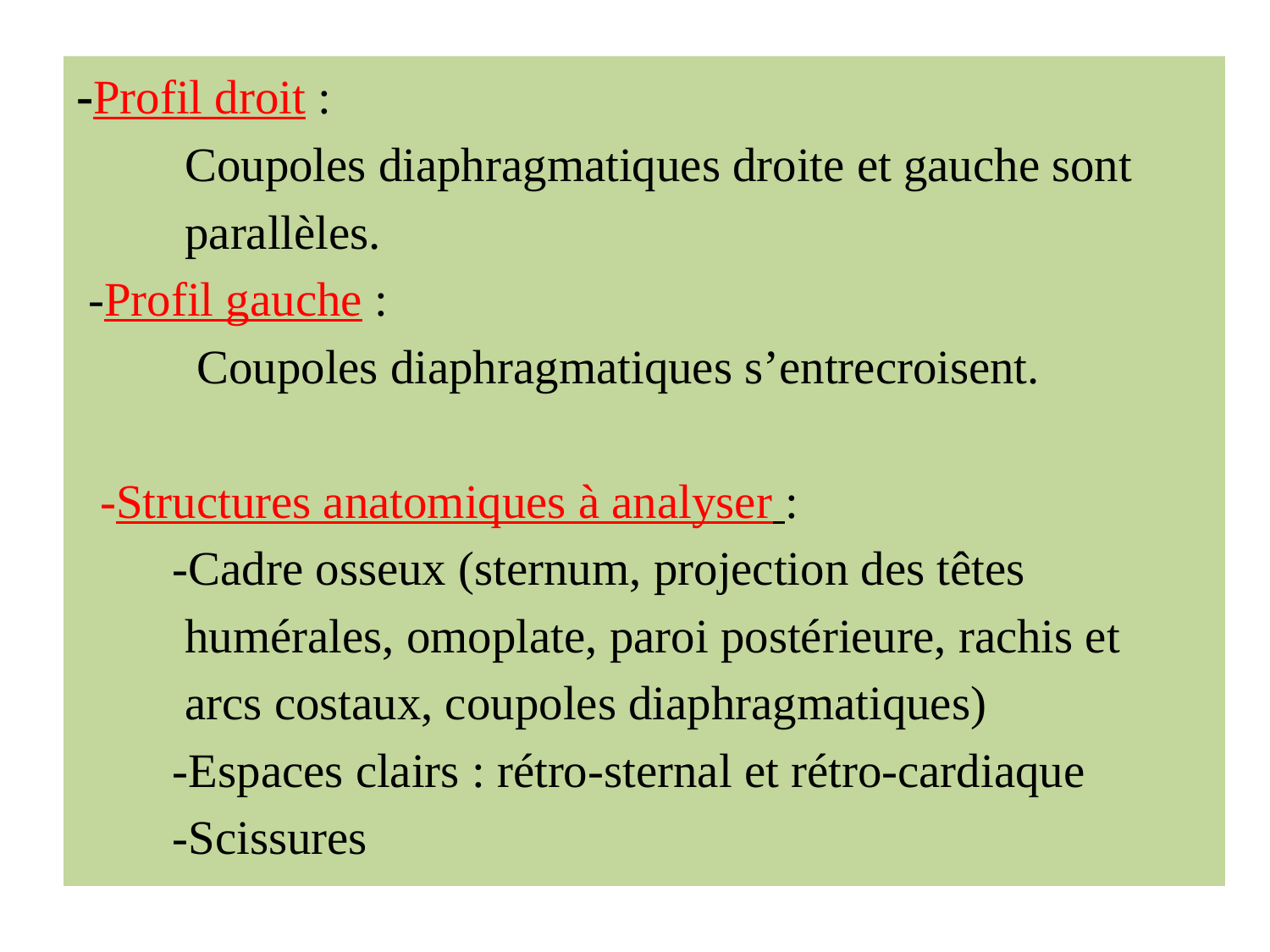

-Profil droit :
         Coupoles diaphragmatiques droite et gauche sont
         parallèles.
 -Profil gauche :
          Coupoles diaphragmatiques s’entrecroisent.

  -Structures anatomiques à analyser :
        -Cadre osseux (sternum, projection des têtes
         humérales, omoplate, paroi postérieure, rachis et
         arcs costaux, coupoles diaphragmatiques)
        -Espaces clairs : rétro-sternal et rétro-cardiaque
        -Scissures